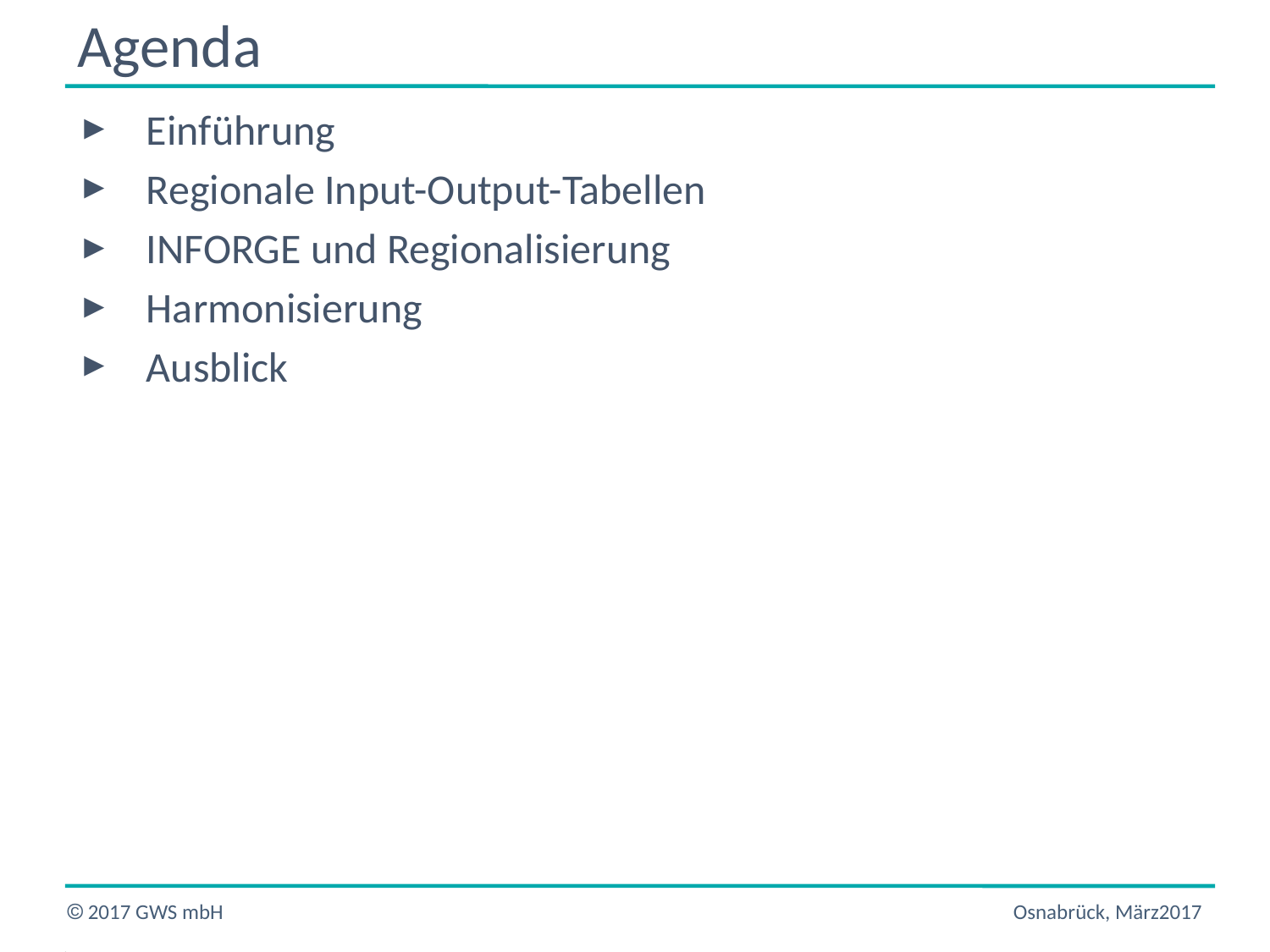

# Agenda
Einführung
Regionale Input-Output-Tabellen
INFORGE und Regionalisierung
Harmonisierung
Ausblick